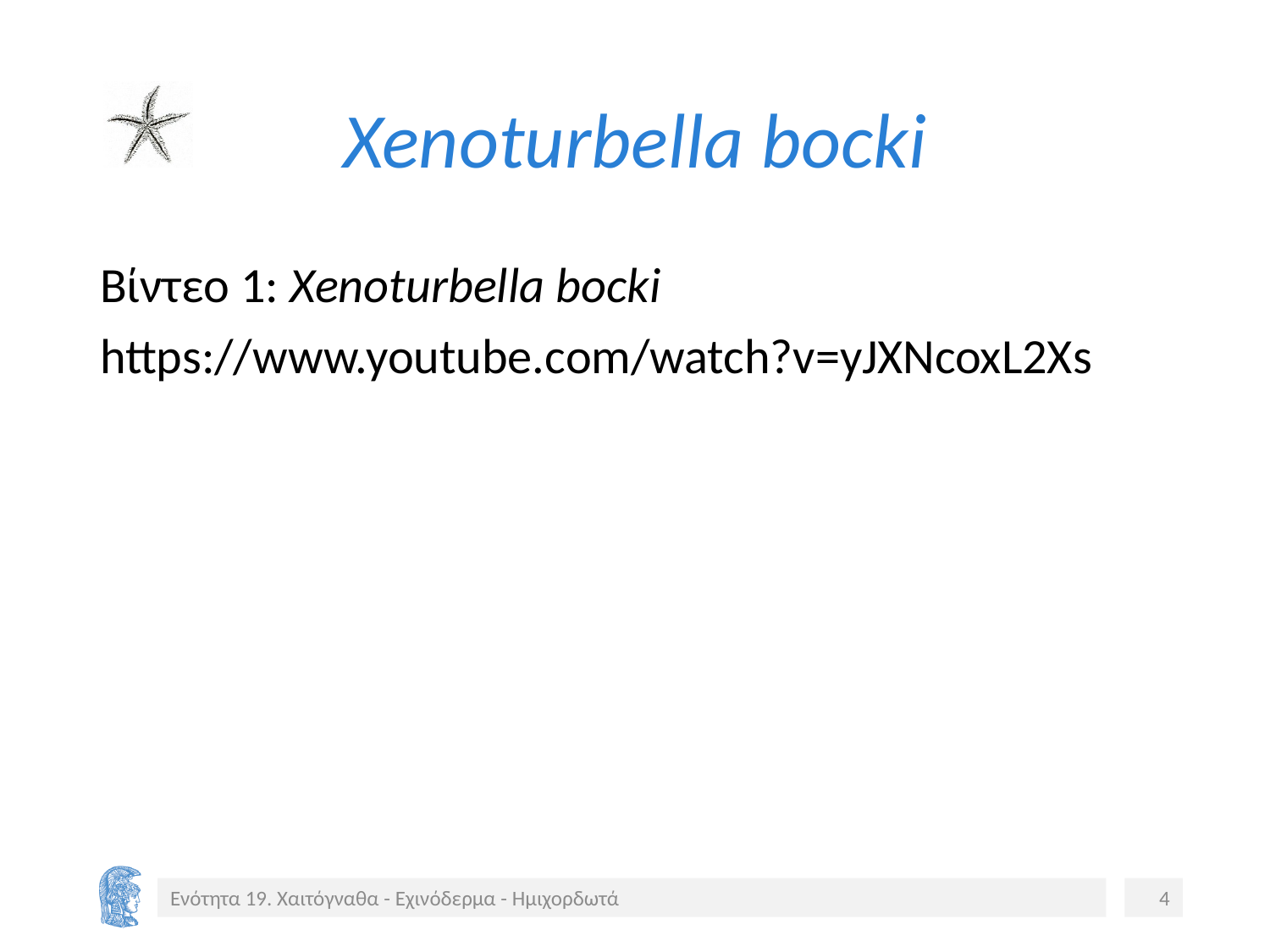

# Xenoturbella bocki
Βίντεο 1: Xenoturbella bocki
https://www.youtube.com/watch?v=yJXNcoxL2Xs

Video 1
Ενότητα 19. Χαιτόγναθα - Εχινόδερμα - Ημιχορδωτά
4